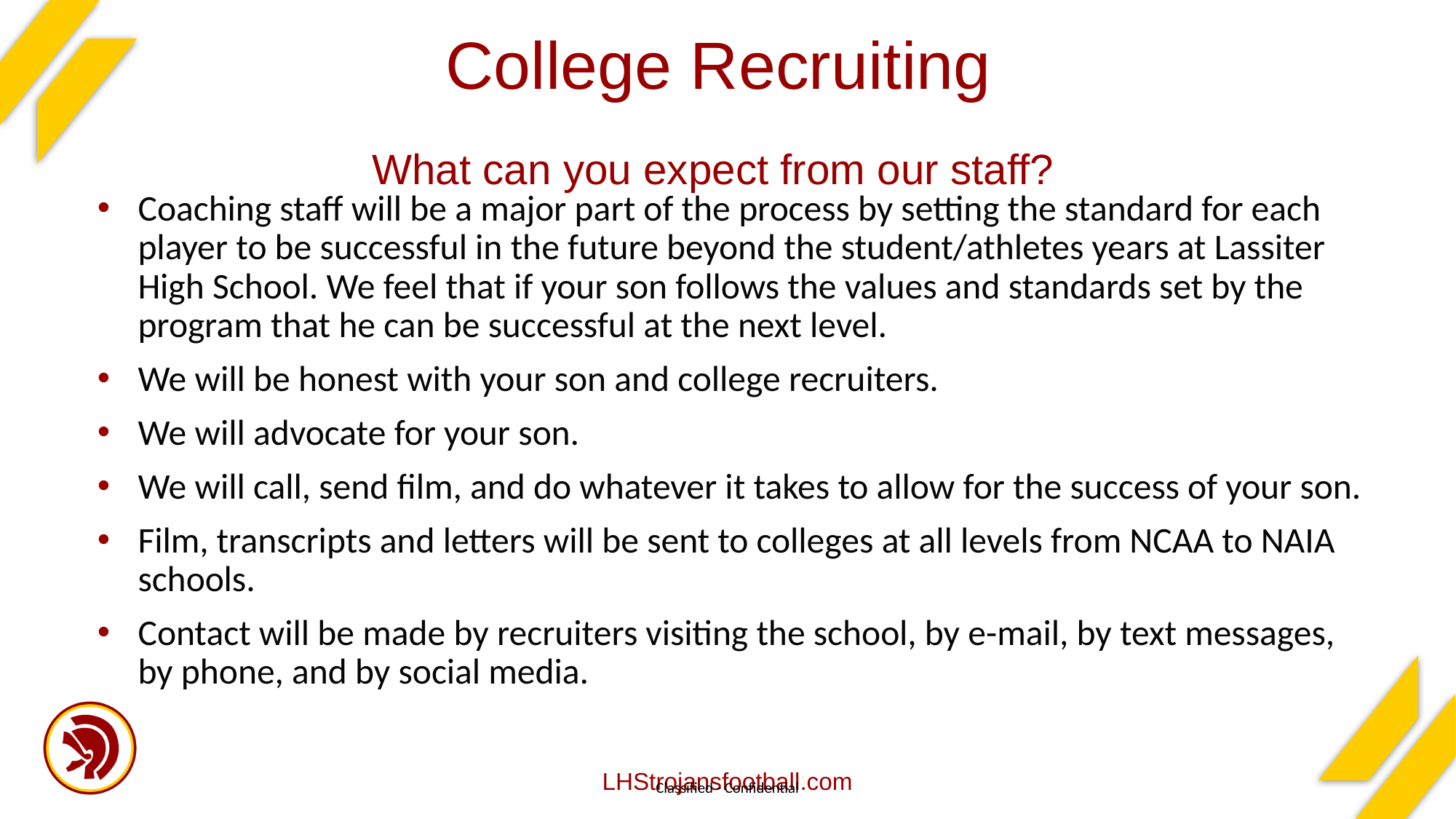

# College Recruiting
What can you expect from our staff?
Coaching staff will be a major part of the process by setting the standard for each player to be successful in the future beyond the student/athletes years at Lassiter High School. We feel that if your son follows the values and standards set by the program that he can be successful at the next level.
We will be honest with your son and college recruiters.
We will advocate for your son.
We will call, send film, and do whatever it takes to allow for the success of your son.
Film, transcripts and letters will be sent to colleges at all levels from NCAA to NAIA schools.
Contact will be made by recruiters visiting the school, by e-mail, by text messages, by phone, and by social media.